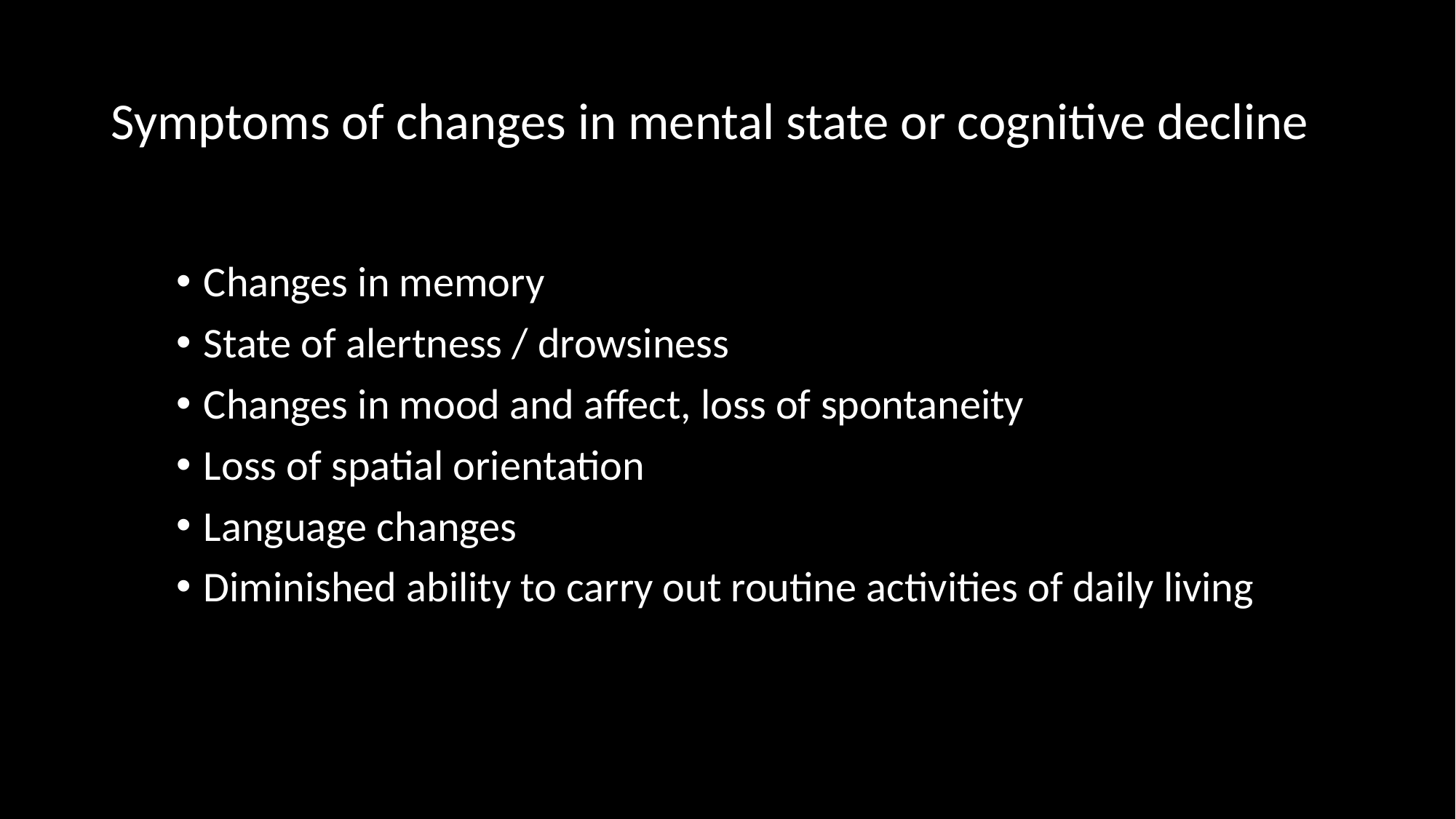

# Symptoms of changes in mental state or cognitive decline
Changes in memory
State of alertness / drowsiness
Changes in mood and affect, loss of spontaneity
Loss of spatial orientation
Language changes
Diminished ability to carry out routine activities of daily living